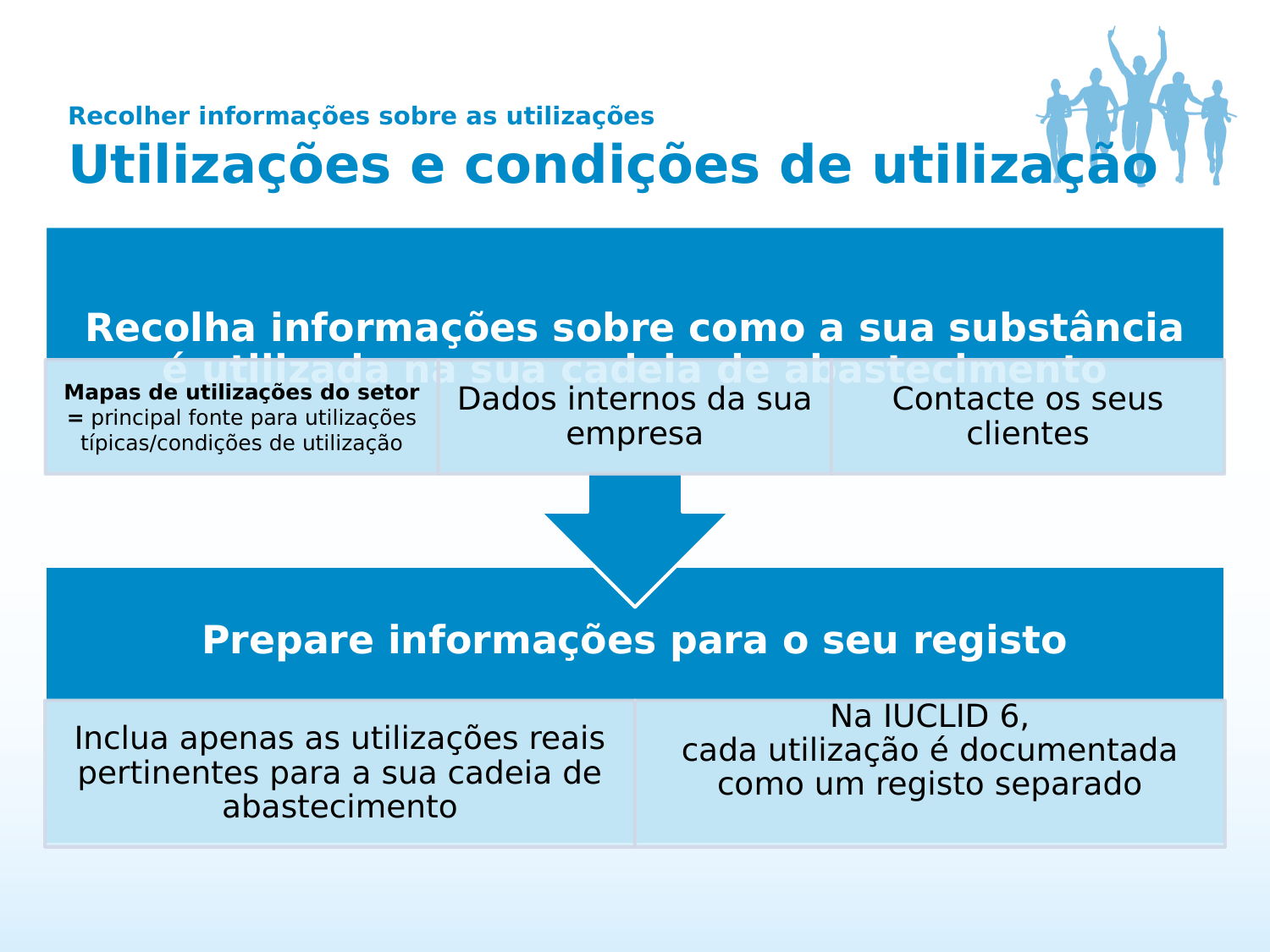

Recolher informações sobre as utilizações
Utilizações e condições de utilização
Prepare informações para o seu registo
Inclua apenas as utilizações reais pertinentes para a sua cadeia de abastecimento
Na IUCLID 6,
cada utilização é documentada como um registo separado

Recolha informações sobre como a sua substância é utilizada na sua cadeia de abastecimento
Mapas de utilizações do setor
= principal fonte para utilizações típicas/condições de utilização
Dados internos da sua empresa
Contacte os seus clientes
14